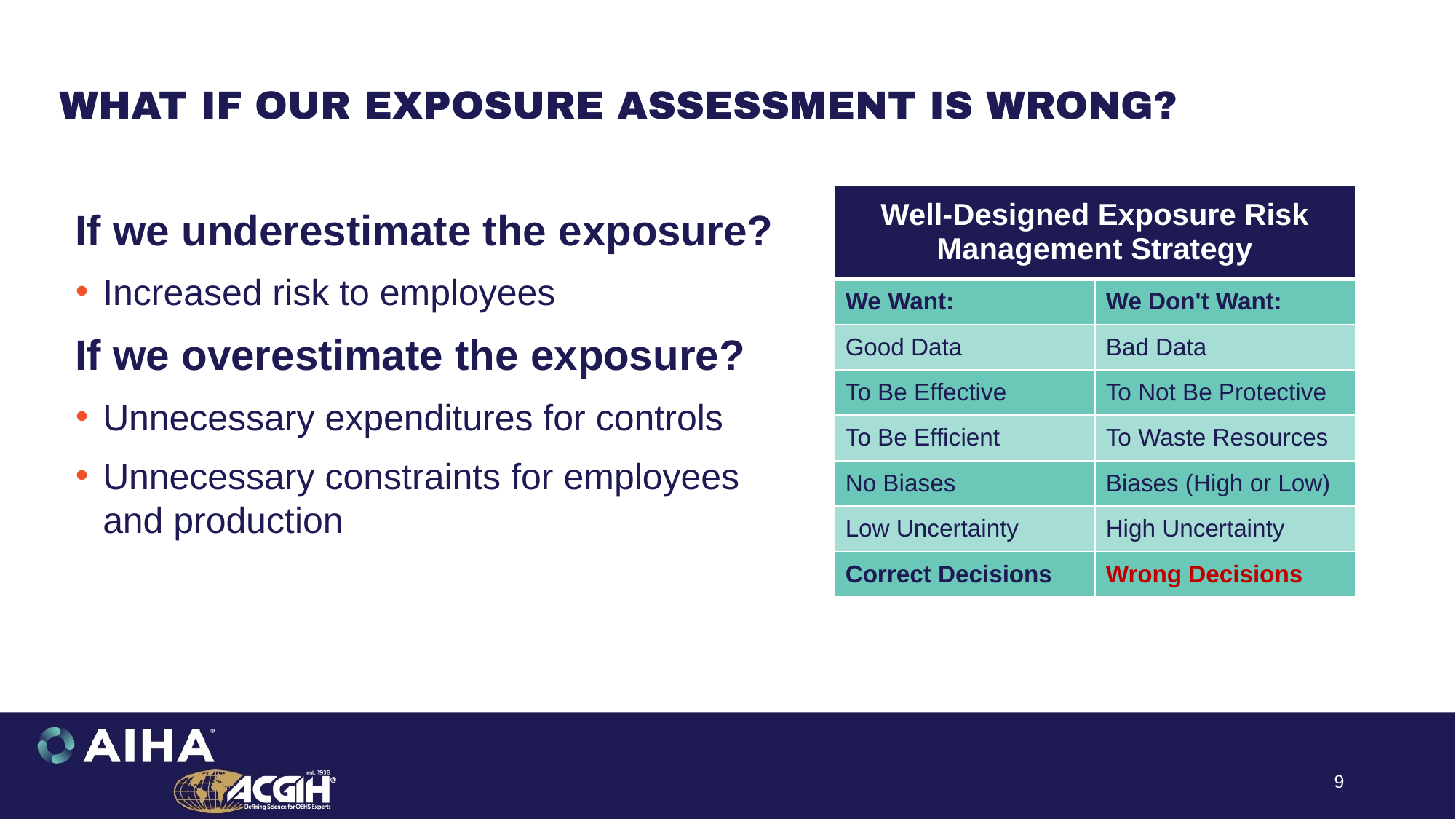

What if our exposure assessment is wrong?
| Well-Designed Exposure Risk Management Strategy |  |
| --- | --- |
| We Want: | We Don't Want: |
| Good Data | Bad Data |
| To Be Effective | To Not Be Protective |
| To Be Efficient | To Waste Resources |
| No Biases | Biases (High or Low) |
| Low Uncertainty | High Uncertainty |
| Correct Decisions | Wrong Decisions |
If we underestimate the exposure?
Increased risk to employees
If we overestimate the exposure?
Unnecessary expenditures for controls
Unnecessary constraints for employees and production

9